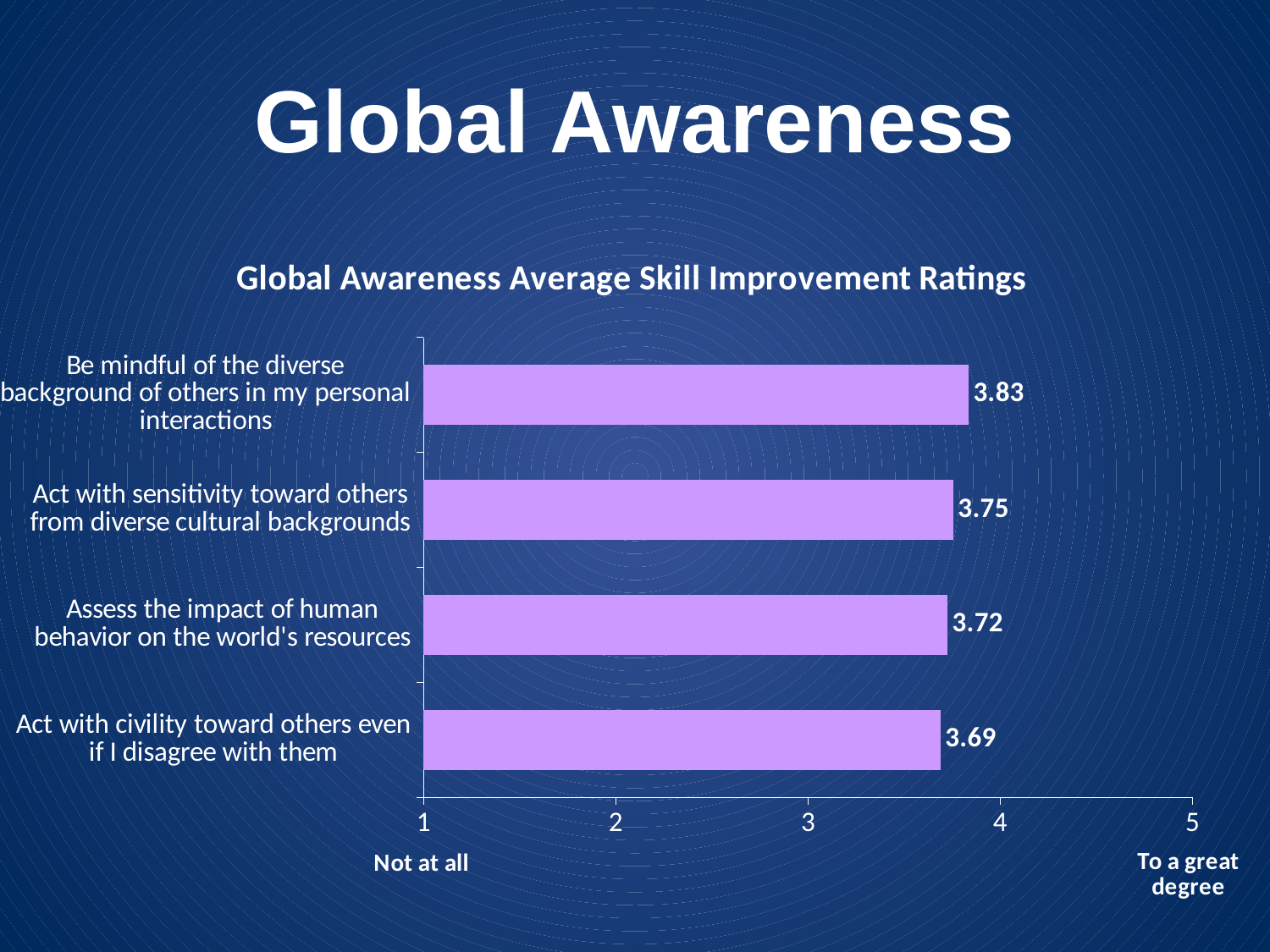

# Global Awareness

### Chart: Global Awareness Average Skill Improvement Ratings

| Category |  |
|---|---|
| Act with civility toward others even if I disagree with them | 3.687179487179487 |
| Assess the impact of human behavior on the world's resources | 3.723076923076923 |
| Act with sensitivity toward others from diverse cultural backgrounds | 3.753846153846154 |
| Be mindful of the diverse background of others in my personal interactions | 3.833759590792839 |